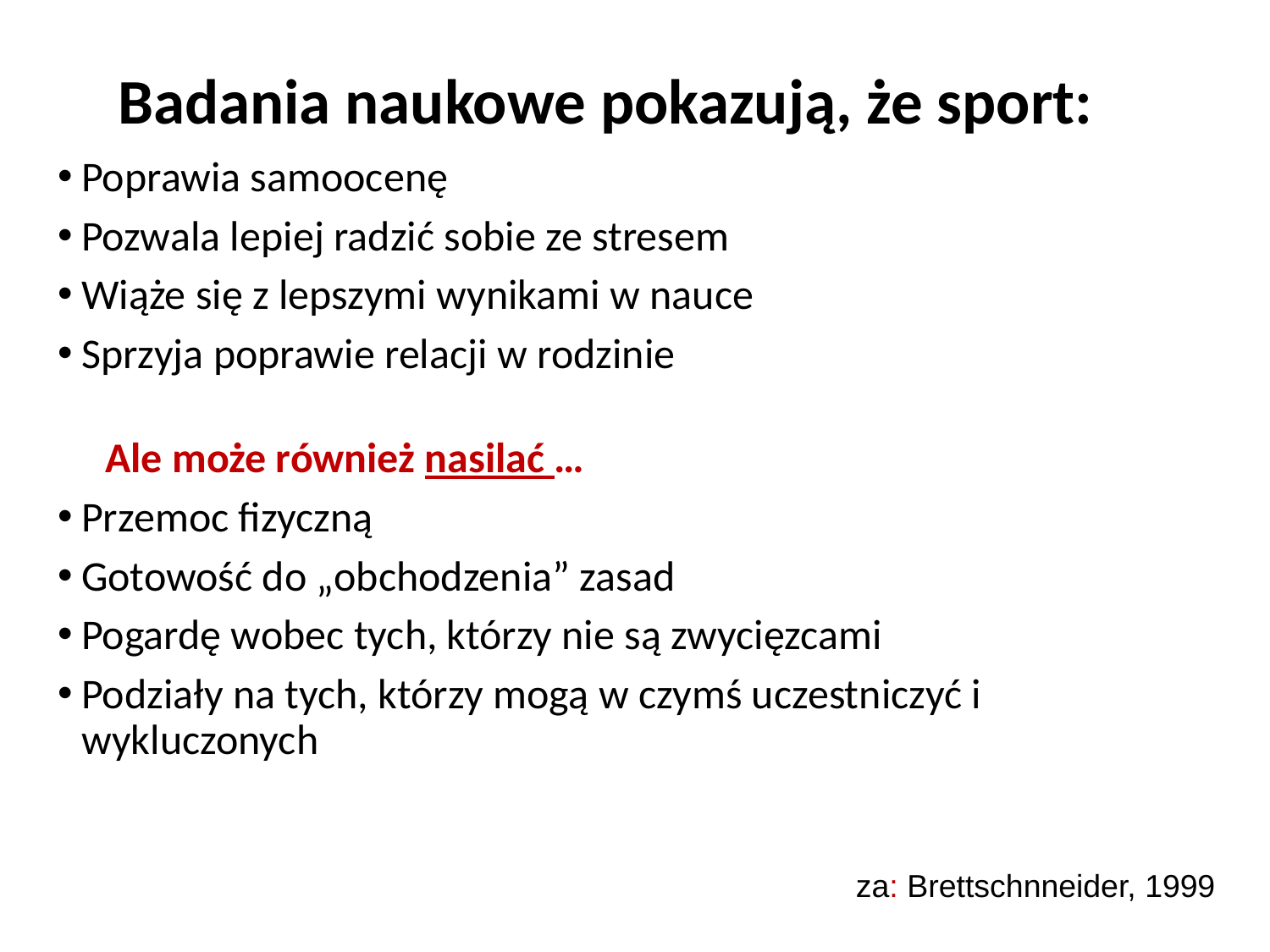

# Badania naukowe pokazują, że sport:
Poprawia samoocenę
Pozwala lepiej radzić sobie ze stresem
Wiąże się z lepszymi wynikami w nauce
Sprzyja poprawie relacji w rodzinie

Ale może również nasilać …
Przemoc fizyczną
Gotowość do „obchodzenia” zasad
Pogardę wobec tych, którzy nie są zwycięzcami
Podziały na tych, którzy mogą w czymś uczestniczyć i wykluczonych
za: Brettschnneider, 1999